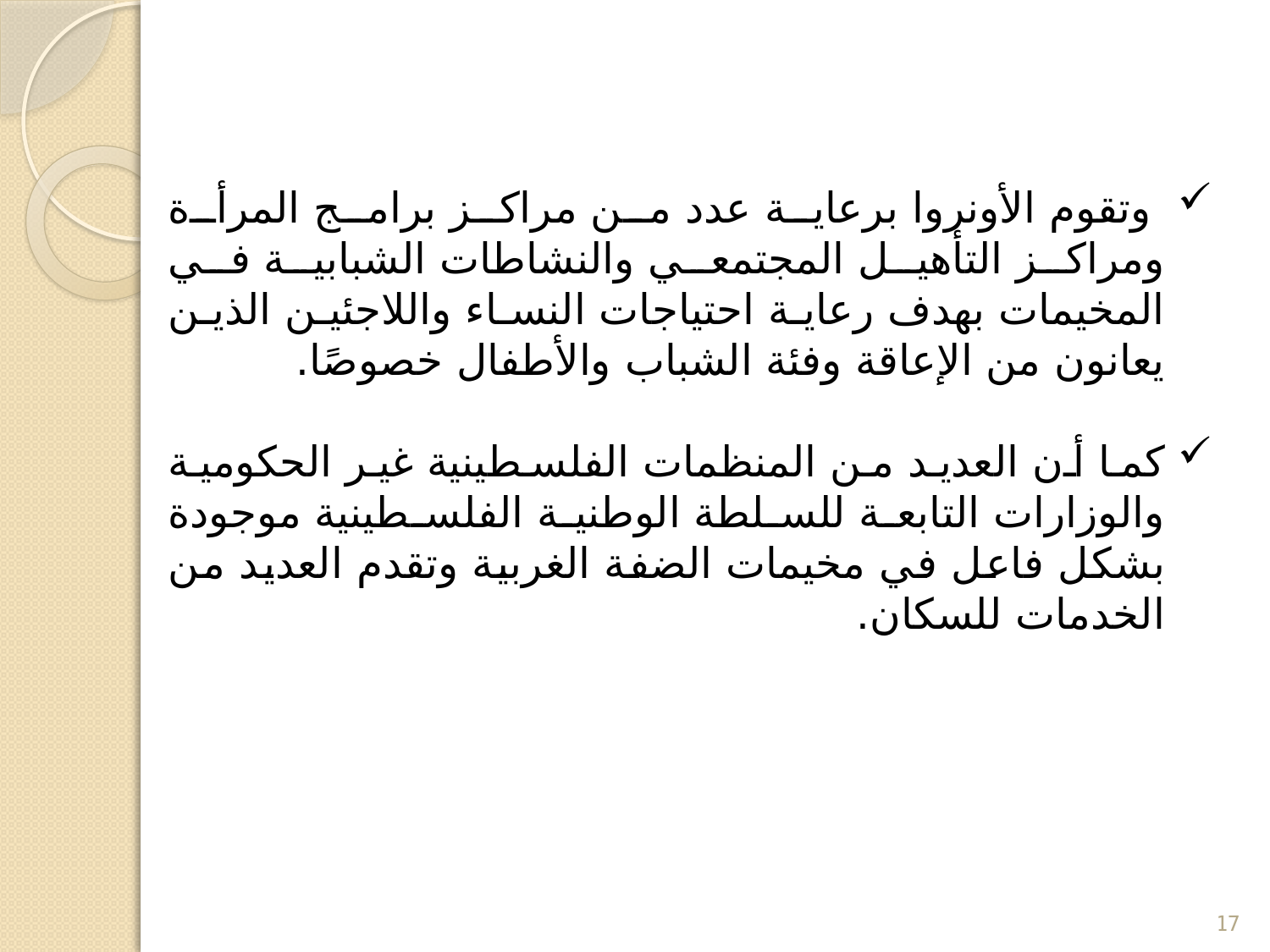

وتقوم الأونروا برعاية عدد من مراكز برامج المرأة ومراكز التأهيل المجتمعي والنشاطات الشبابية في المخيمات بهدف رعاية احتياجات النساء واللاجئين الذين يعانون من الإعاقة وفئة الشباب والأطفال خصوصًا.

كما أن العديد من المنظمات الفلسطينية غير الحكومية والوزارات التابعة للسلطة الوطنية الفلسطينية موجودة بشكل فاعل في مخيمات الضفة الغربية وتقدم العديد من الخدمات للسكان.

17